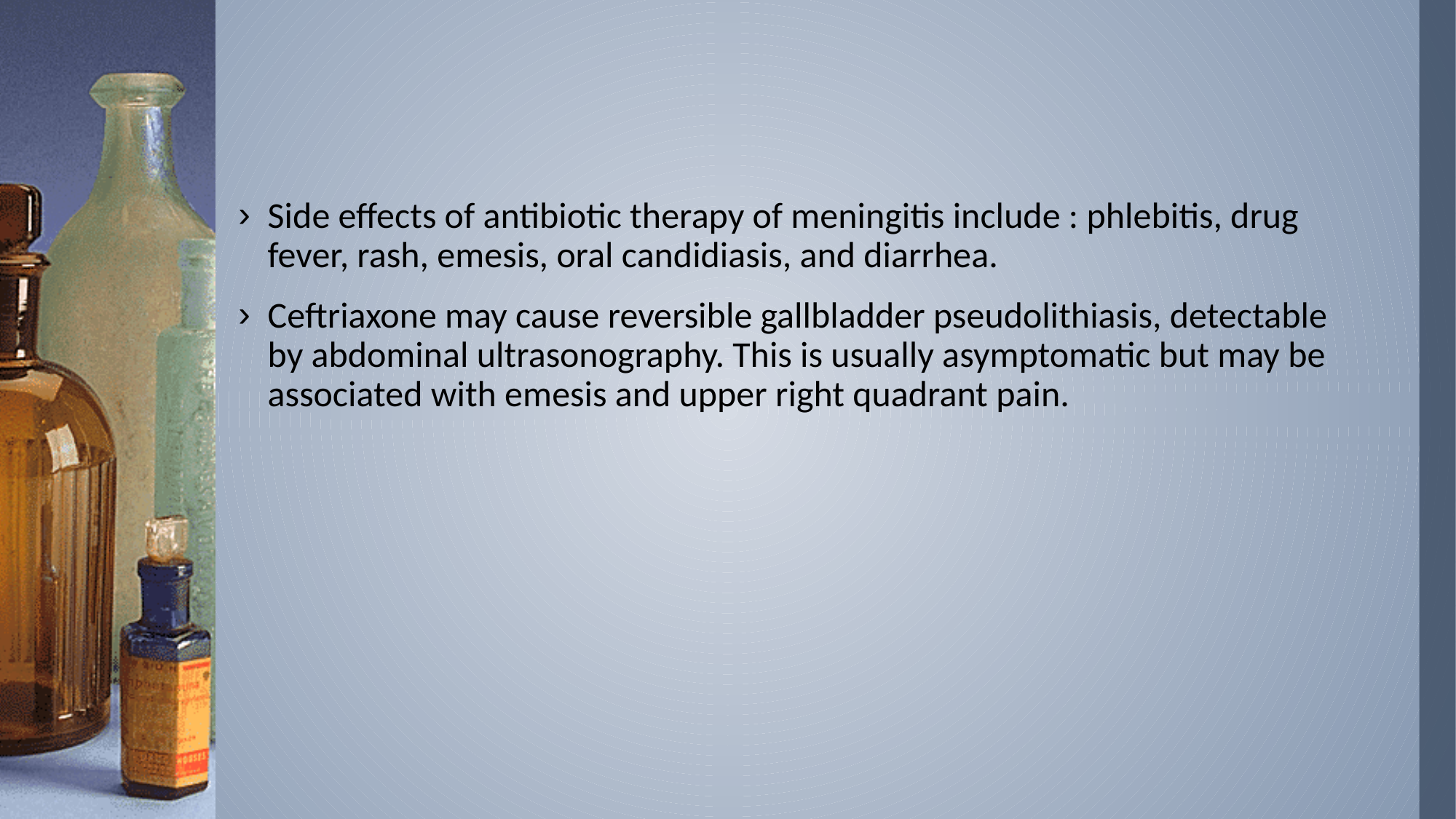

Side effects of antibiotic therapy of meningitis include : phlebitis, drug fever, rash, emesis, oral candidiasis, and diarrhea.
Ceftriaxone may cause reversible gallbladder pseudolithiasis, detectable by abdominal ultrasonography. This is usually asymptomatic but may be associated with emesis and upper right quadrant pain.